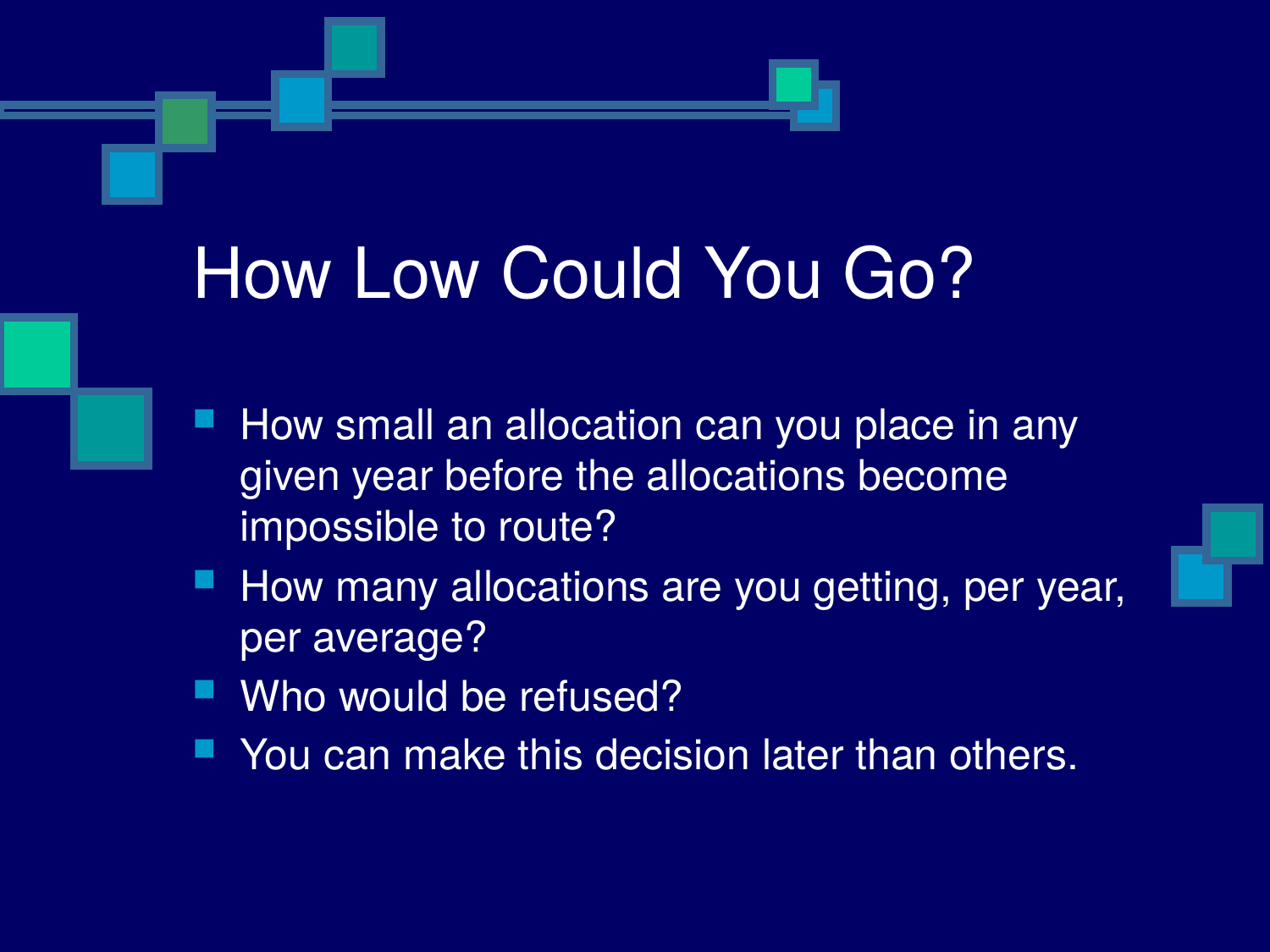

# How Low Could You Go?
How small an allocation can you place in any given year before the allocations become impossible to route?
How many allocations are you getting, per year, per average?
Who would be refused?
You can make this decision later than others.